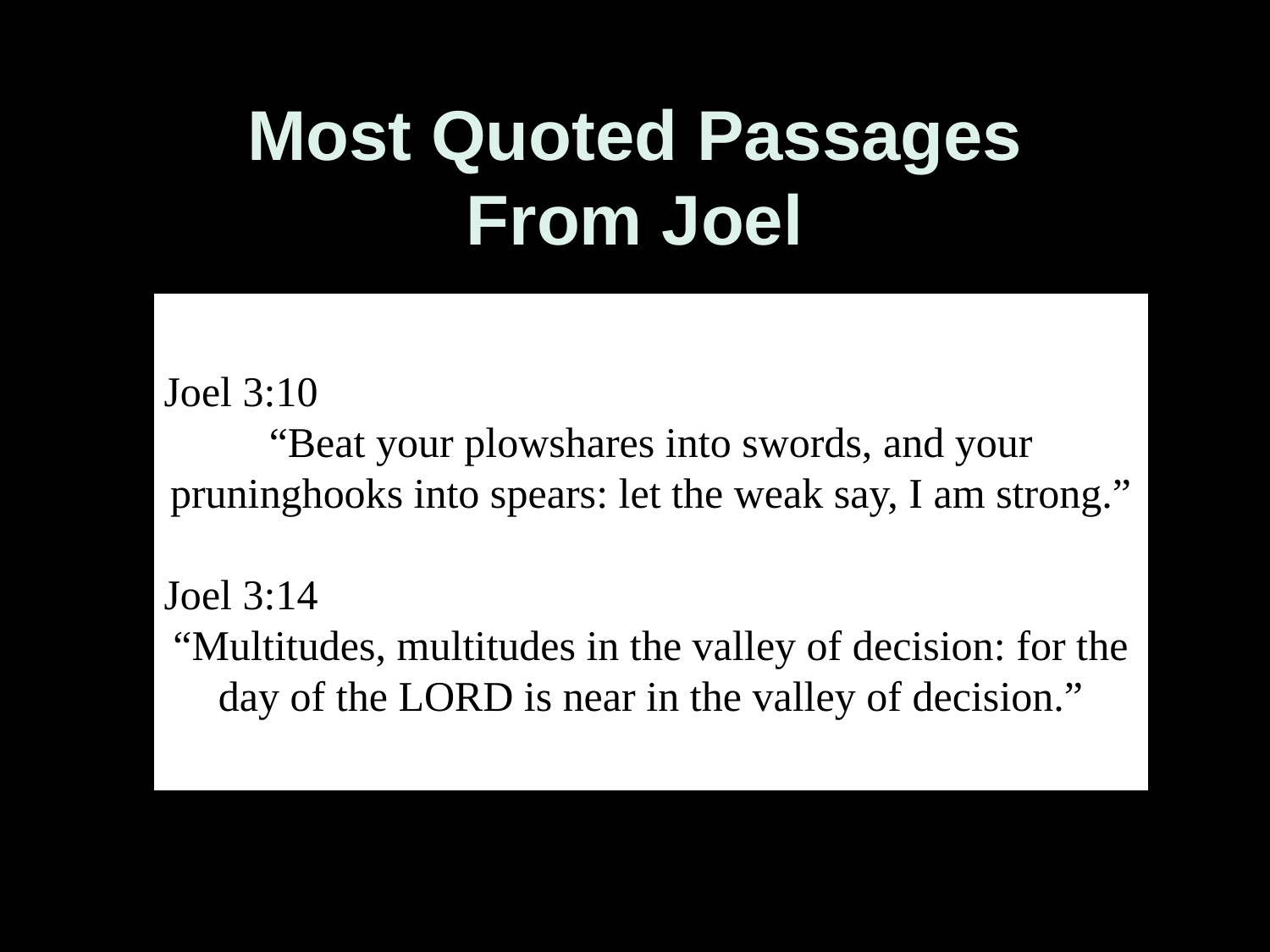

Most Quoted Passages From Joel
Joel 3:10
“Beat your plowshares into swords, and your pruninghooks into spears: let the weak say, I am strong.”

Joel 3:14
“Multitudes, multitudes in the valley of decision: for the day of the LORD is near in the valley of decision.”